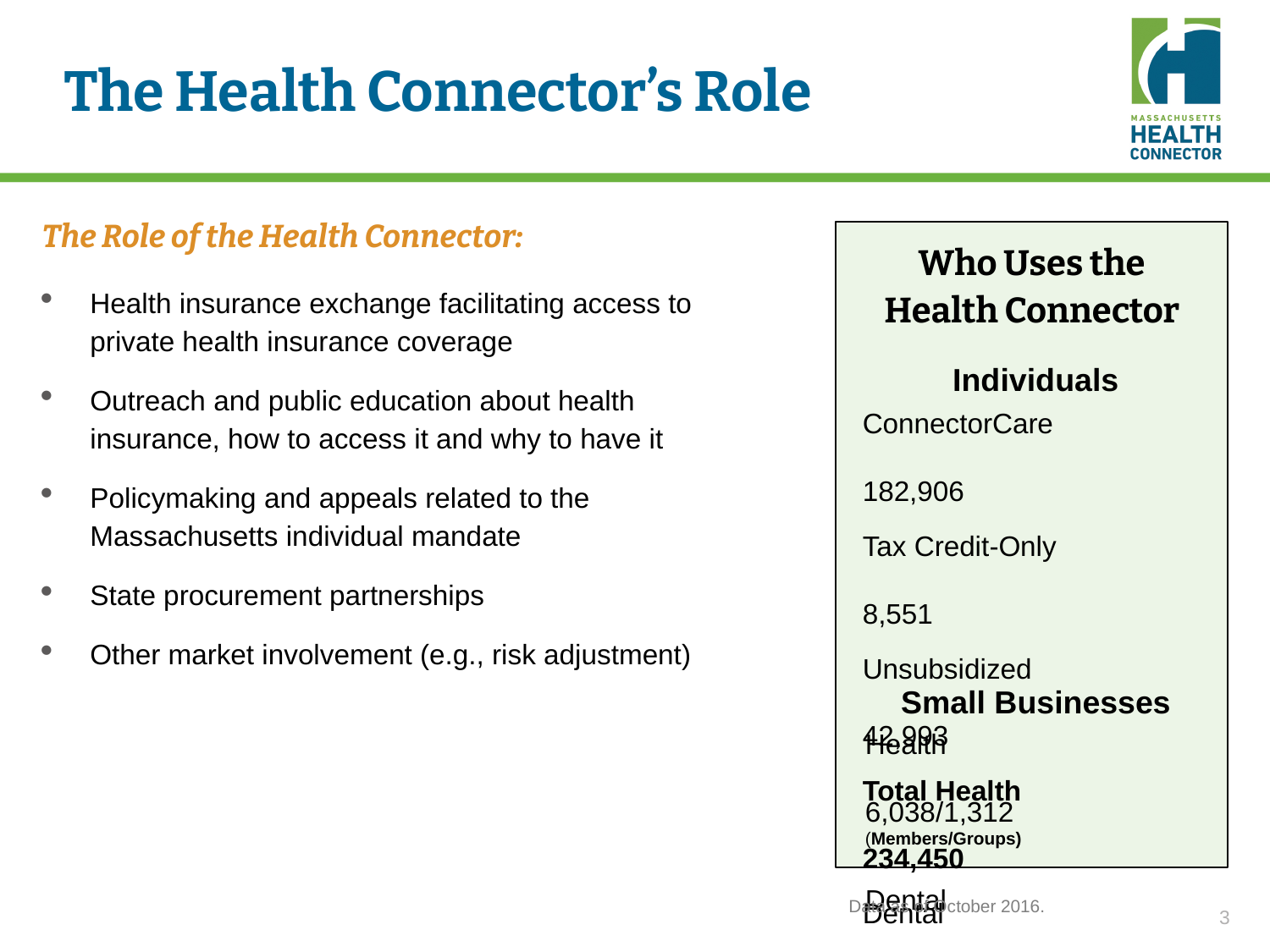

# The Health Connector’s Role

The Role of the Health Connector:
Health insurance exchange facilitating access to private health insurance coverage
Outreach and public education about health insurance, how to access it and why to have it
Policymaking and appeals related to the Massachusetts individual mandate
State procurement partnerships
Other market involvement (e.g., risk adjustment)

Who Uses the Health Connector
Individuals
ConnectorCare	182,906
Tax Credit-Only 	8,551
Unsubsidized	42,993
Total Health	234,450
Dental	62,980
Small Businesses
Health 	6,038/1,312
(Members/Groups)
Dental	1,005/190
(Members/Groups)
Data as of October 2016.
3